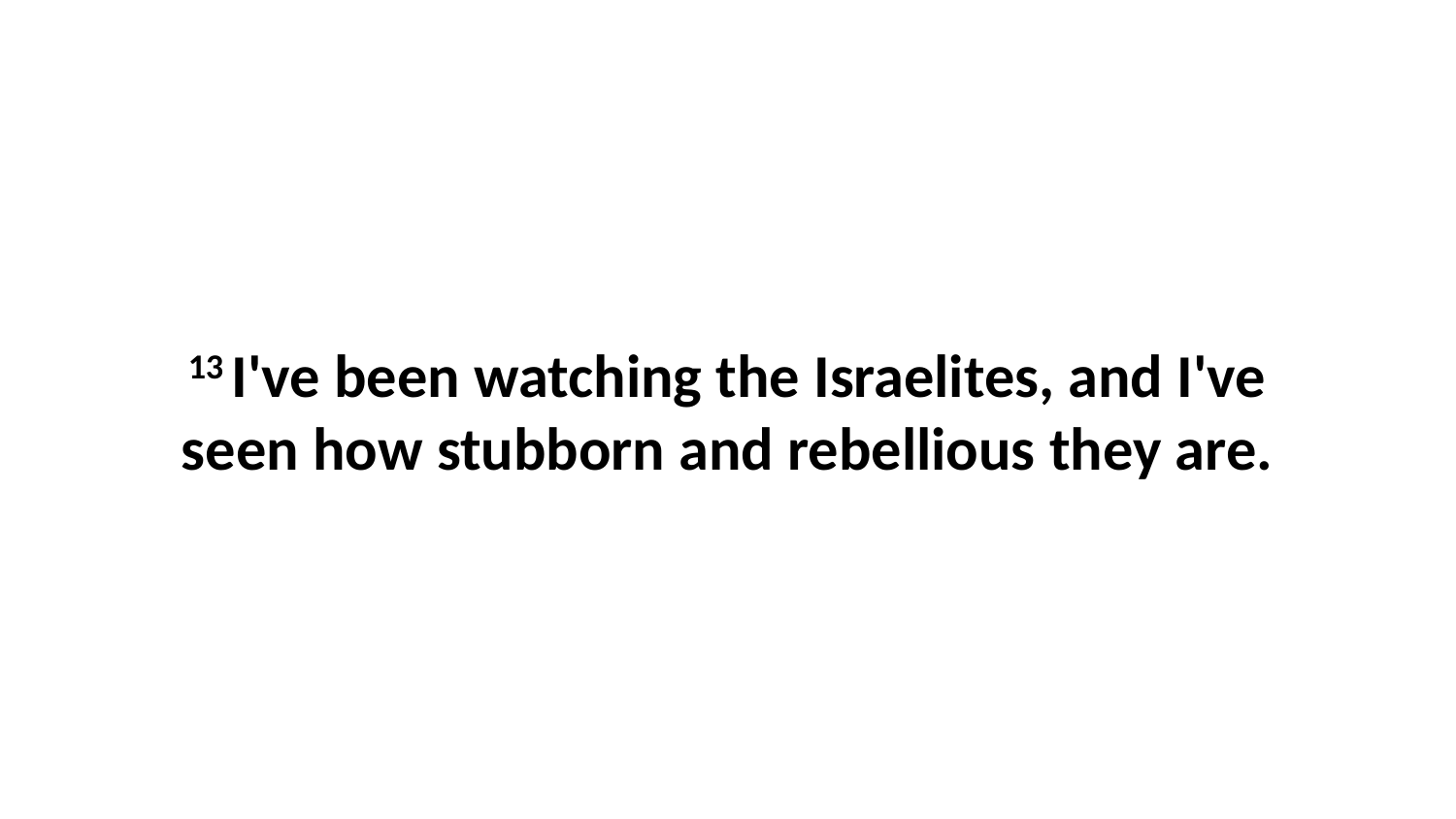

13 I've been watching the Israelites, and I've seen how stubborn and rebellious they are.